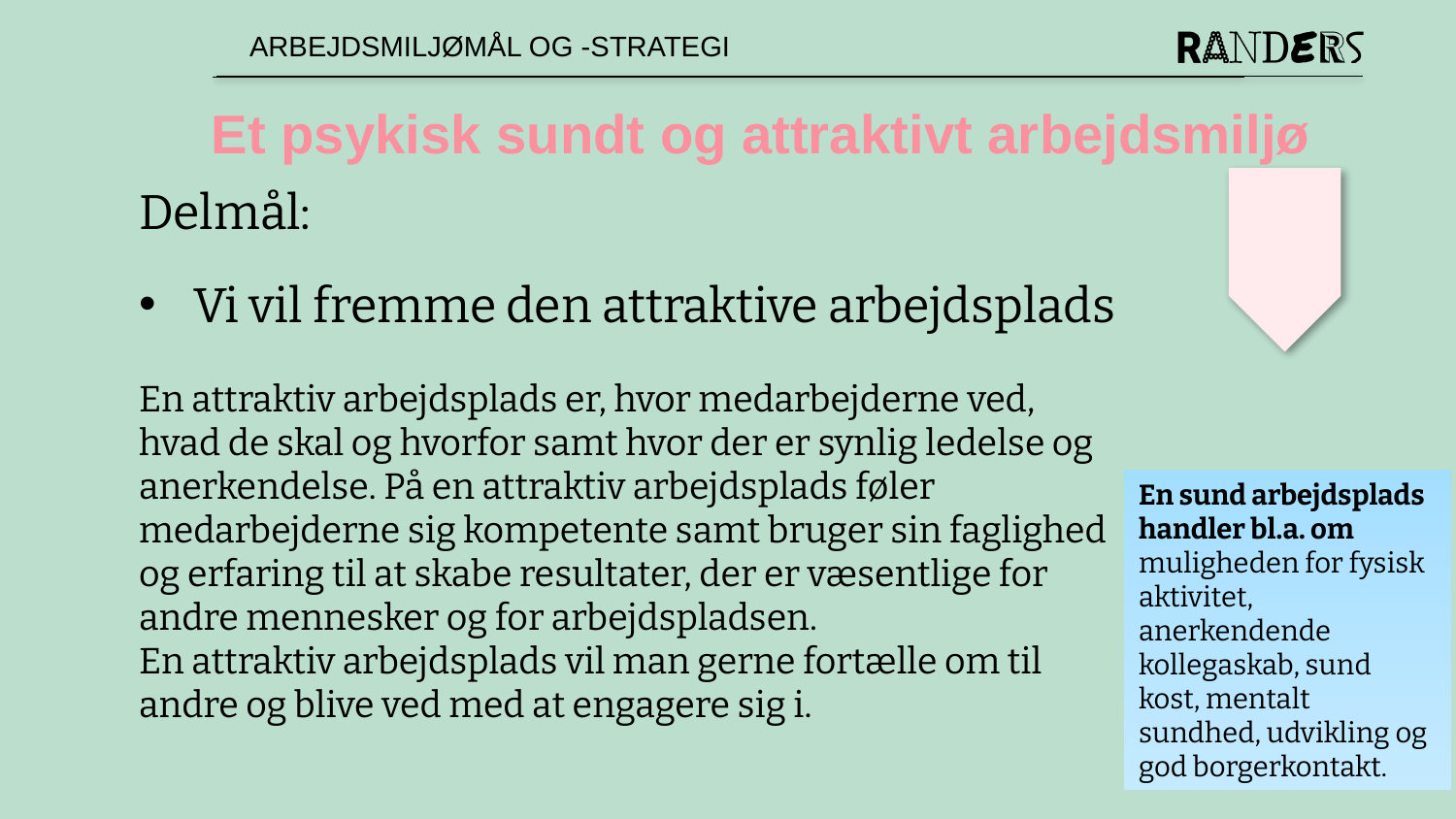

ARBEJDSMILJØMÅL OG -STRATEGI

Et psykisk sundt og attraktivt arbejdsmiljø

Delmål:

Vi vil fremme den attraktive arbejdsplads

En attraktiv arbejdsplads er, hvor medarbejderne ved, hvad de skal og hvorfor samt hvor der er synlig ledelse og anerkendelse. På en attraktiv arbejdsplads føler medarbejderne sig kompetente samt bruger sin faglighed og erfaring til at skabe resultater, der er væsentlige for andre mennesker og for arbejdspladsen.
En attraktiv arbejdsplads vil man gerne fortælle om til andre og blive ved med at engagere sig i.

En sund arbejdsplads handler bl.a. om muligheden for fysisk aktivitet, anerkendende kollegaskab, sund kost, mentalt sundhed, udvikling og god borgerkontakt.